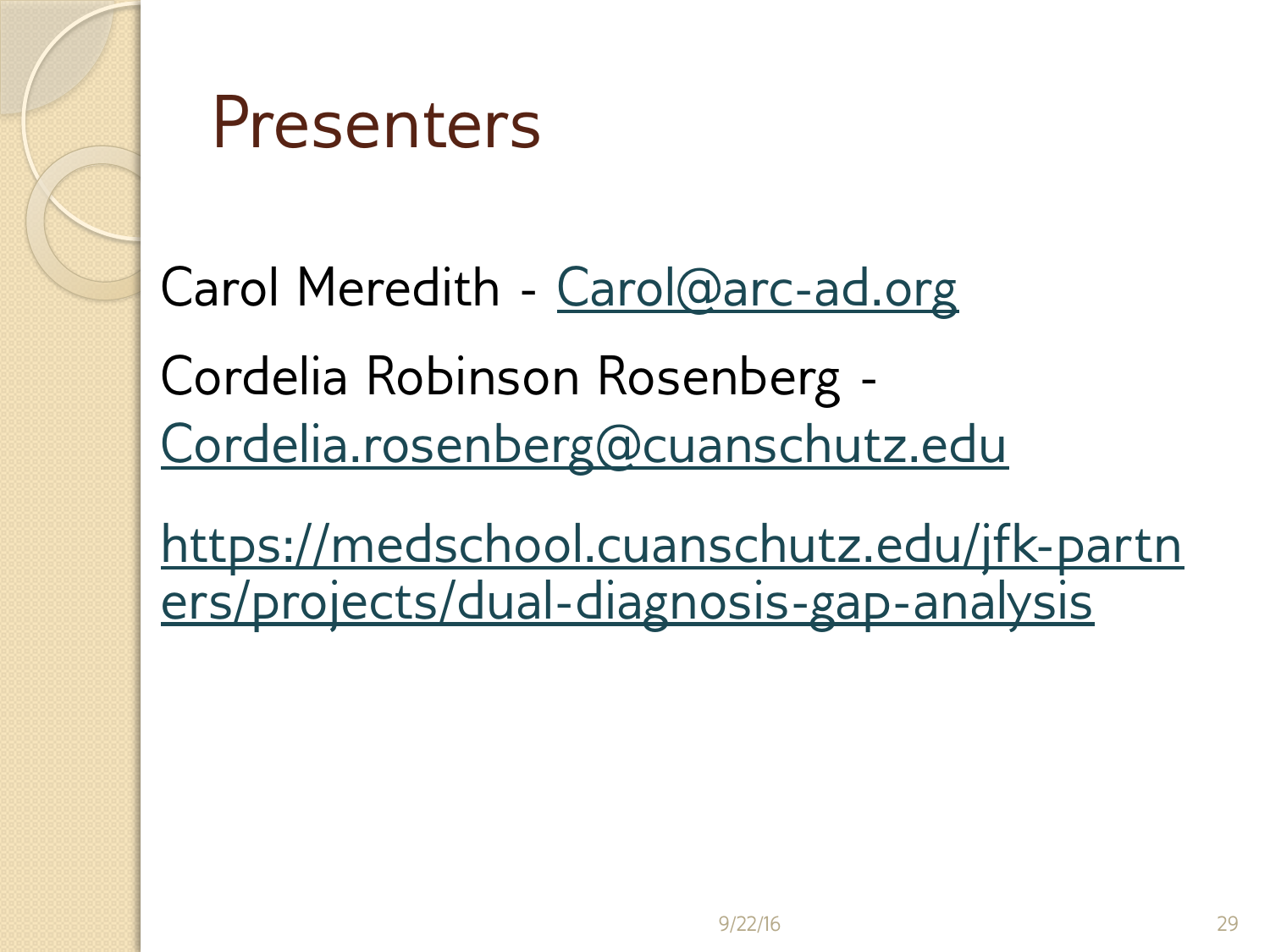

# Presenters
Carol Meredith - Carol@arc-ad.org
Cordelia Robinson Rosenberg - Cordelia.rosenberg@cuanschutz.edu
https://medschool.cuanschutz.edu/jfk-partners/projects/dual-diagnosis-gap-analysis
9/22/16
29